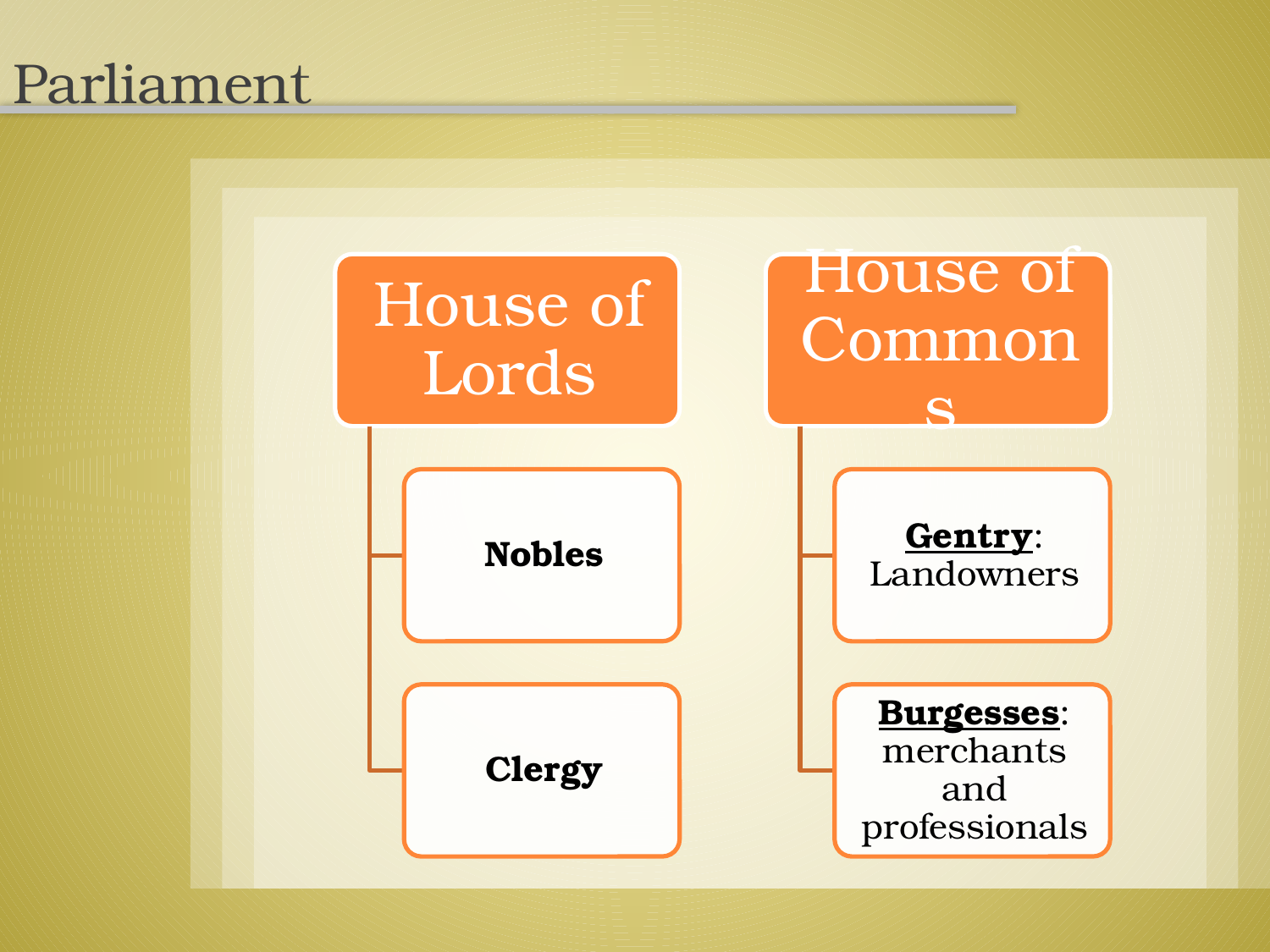

# Parliament
House of Lords
Nobles
Clergy
House of Commons
Gentry: Landowners
Burgesses: merchants and professionals